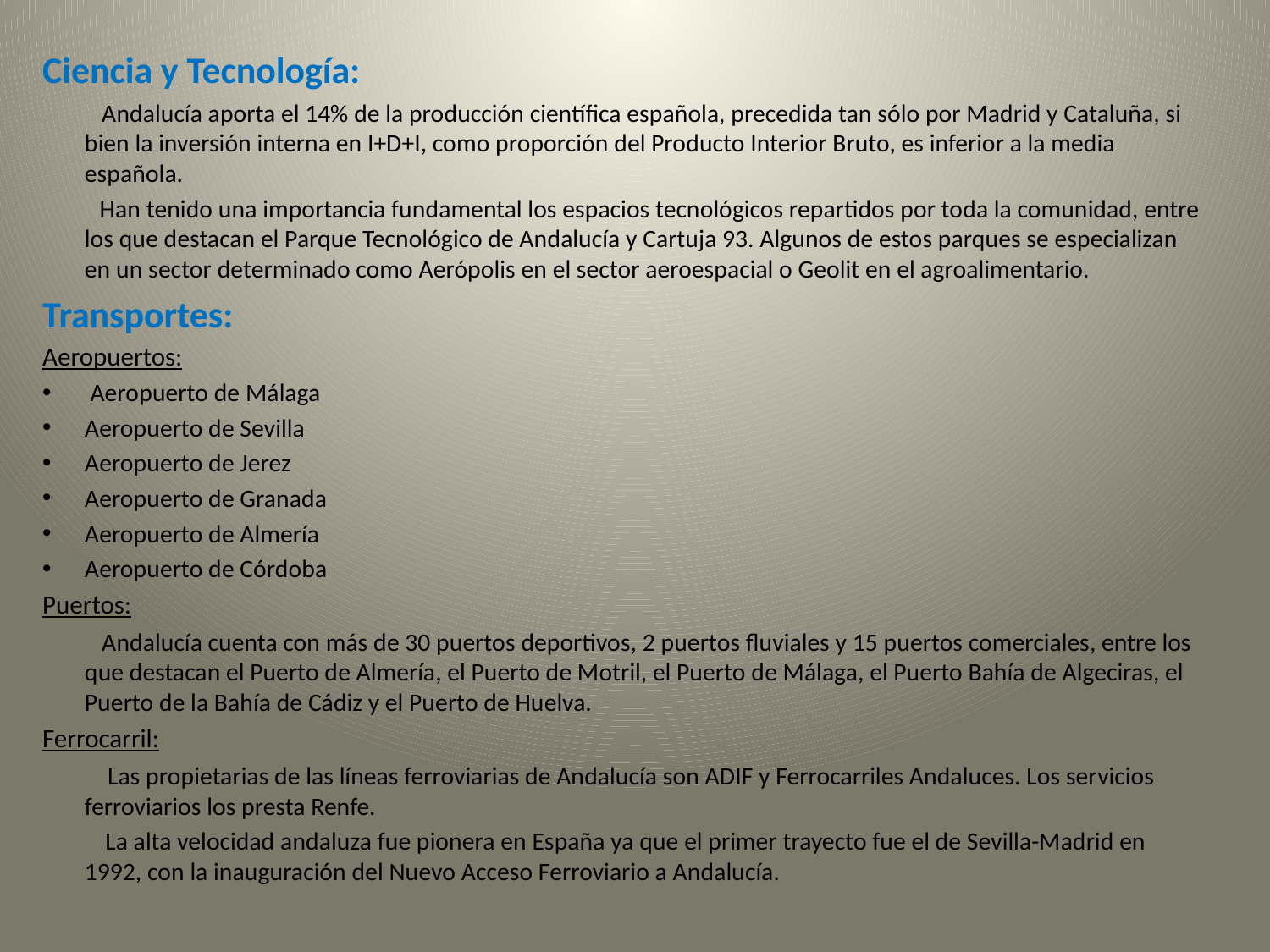

#
Ciencia y Tecnología:
          Andalucía aporta el 14% de la producción científica española, precedida tan sólo por Madrid y Cataluña, si bien la inversión interna en I+D+I, como proporción del Producto Interior Bruto, es inferior a la media española.
          Han tenido una importancia fundamental los espacios tecnológicos repartidos por toda la comunidad, entre los que destacan el Parque Tecnológico de Andalucía y Cartuja 93. Algunos de estos parques se especializan en un sector determinado como Aerópolis en el sector aeroespacial o Geolit en el agroalimentario.
Transportes:
Aeropuertos:
 Aeropuerto de Málaga
Aeropuerto de Sevilla
Aeropuerto de Jerez
Aeropuerto de Granada
Aeropuerto de Almería
Aeropuerto de Córdoba
Puertos:
          Andalucía cuenta con más de 30 puertos deportivos, 2 puertos fluviales y 15 puertos comerciales, entre los que destacan el Puerto de Almería, el Puerto de Motril, el Puerto de Málaga, el Puerto Bahía de Algeciras, el Puerto de la Bahía de Cádiz y el Puerto de Huelva.
Ferrocarril:
           Las propietarias de las líneas ferroviarias de Andalucía son ADIF y Ferrocarriles Andaluces. Los servicios ferroviarios los presta Renfe.
           La alta velocidad andaluza fue pionera en España ya que el primer trayecto fue el de Sevilla-Madrid en 1992, con la inauguración del Nuevo Acceso Ferroviario a Andalucía.